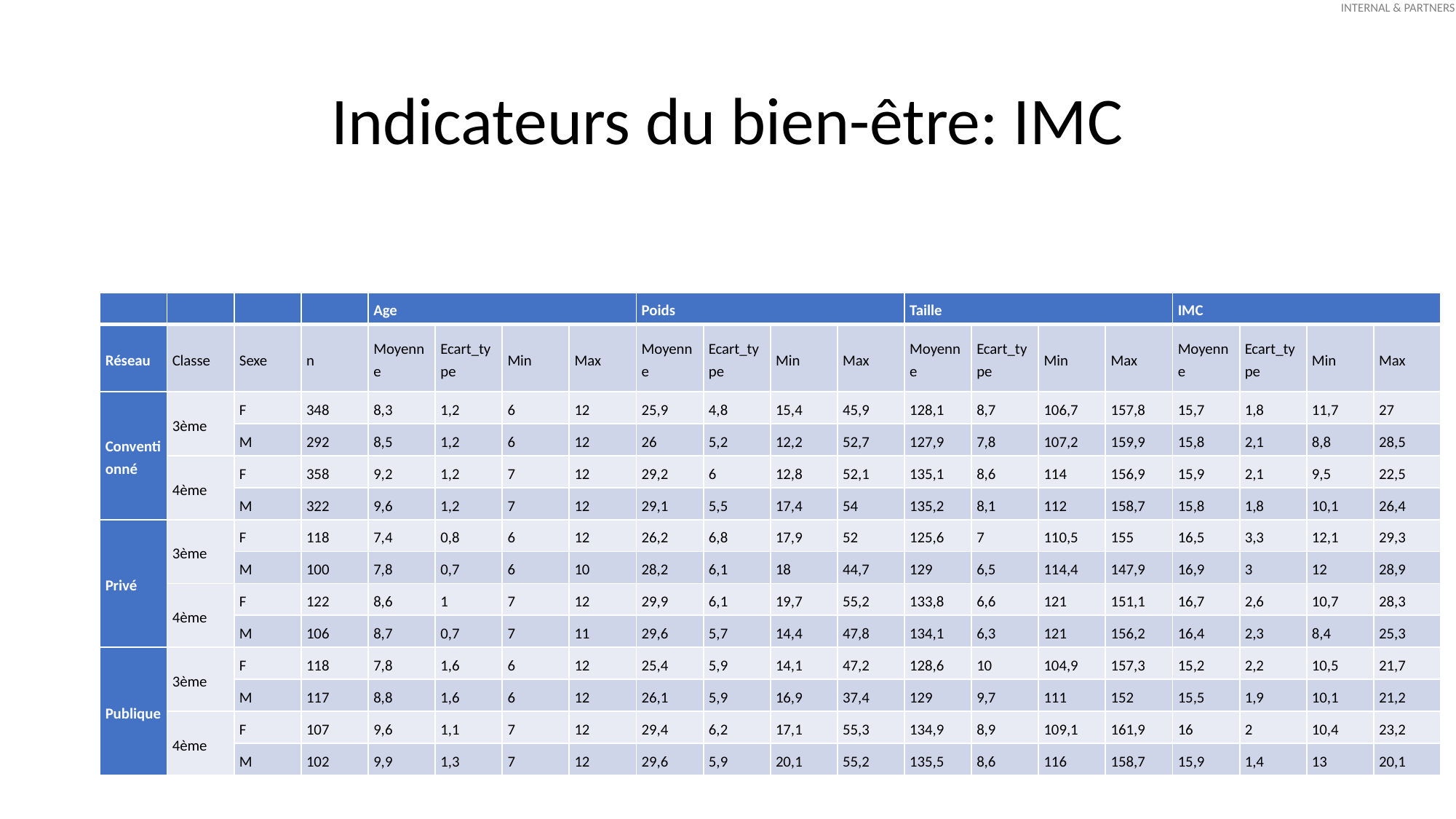

# Indicateurs du bien-être: IMC
|  |  |  |  | Age |  |  |  | Poids |  |  |  | Taille |  |  |  | IMC |  |  |  |
| --- | --- | --- | --- | --- | --- | --- | --- | --- | --- | --- | --- | --- | --- | --- | --- | --- | --- | --- | --- |
| Réseau | Classe | Sexe | n | Moyenne | Ecart\_type | Min | Max | Moyenne | Ecart\_type | Min | Max | Moyenne | Ecart\_type | Min | Max | Moyenne | Ecart\_type | Min | Max |
| Conventionné | 3ème | F | 348 | 8,3 | 1,2 | 6 | 12 | 25,9 | 4,8 | 15,4 | 45,9 | 128,1 | 8,7 | 106,7 | 157,8 | 15,7 | 1,8 | 11,7 | 27 |
|  |  | M | 292 | 8,5 | 1,2 | 6 | 12 | 26 | 5,2 | 12,2 | 52,7 | 127,9 | 7,8 | 107,2 | 159,9 | 15,8 | 2,1 | 8,8 | 28,5 |
|  | 4ème | F | 358 | 9,2 | 1,2 | 7 | 12 | 29,2 | 6 | 12,8 | 52,1 | 135,1 | 8,6 | 114 | 156,9 | 15,9 | 2,1 | 9,5 | 22,5 |
|  |  | M | 322 | 9,6 | 1,2 | 7 | 12 | 29,1 | 5,5 | 17,4 | 54 | 135,2 | 8,1 | 112 | 158,7 | 15,8 | 1,8 | 10,1 | 26,4 |
| Privé | 3ème | F | 118 | 7,4 | 0,8 | 6 | 12 | 26,2 | 6,8 | 17,9 | 52 | 125,6 | 7 | 110,5 | 155 | 16,5 | 3,3 | 12,1 | 29,3 |
|  |  | M | 100 | 7,8 | 0,7 | 6 | 10 | 28,2 | 6,1 | 18 | 44,7 | 129 | 6,5 | 114,4 | 147,9 | 16,9 | 3 | 12 | 28,9 |
|  | 4ème | F | 122 | 8,6 | 1 | 7 | 12 | 29,9 | 6,1 | 19,7 | 55,2 | 133,8 | 6,6 | 121 | 151,1 | 16,7 | 2,6 | 10,7 | 28,3 |
|  |  | M | 106 | 8,7 | 0,7 | 7 | 11 | 29,6 | 5,7 | 14,4 | 47,8 | 134,1 | 6,3 | 121 | 156,2 | 16,4 | 2,3 | 8,4 | 25,3 |
| Publique | 3ème | F | 118 | 7,8 | 1,6 | 6 | 12 | 25,4 | 5,9 | 14,1 | 47,2 | 128,6 | 10 | 104,9 | 157,3 | 15,2 | 2,2 | 10,5 | 21,7 |
|  |  | M | 117 | 8,8 | 1,6 | 6 | 12 | 26,1 | 5,9 | 16,9 | 37,4 | 129 | 9,7 | 111 | 152 | 15,5 | 1,9 | 10,1 | 21,2 |
|  | 4ème | F | 107 | 9,6 | 1,1 | 7 | 12 | 29,4 | 6,2 | 17,1 | 55,3 | 134,9 | 8,9 | 109,1 | 161,9 | 16 | 2 | 10,4 | 23,2 |
|  |  | M | 102 | 9,9 | 1,3 | 7 | 12 | 29,6 | 5,9 | 20,1 | 55,2 | 135,5 | 8,6 | 116 | 158,7 | 15,9 | 1,4 | 13 | 20,1 |